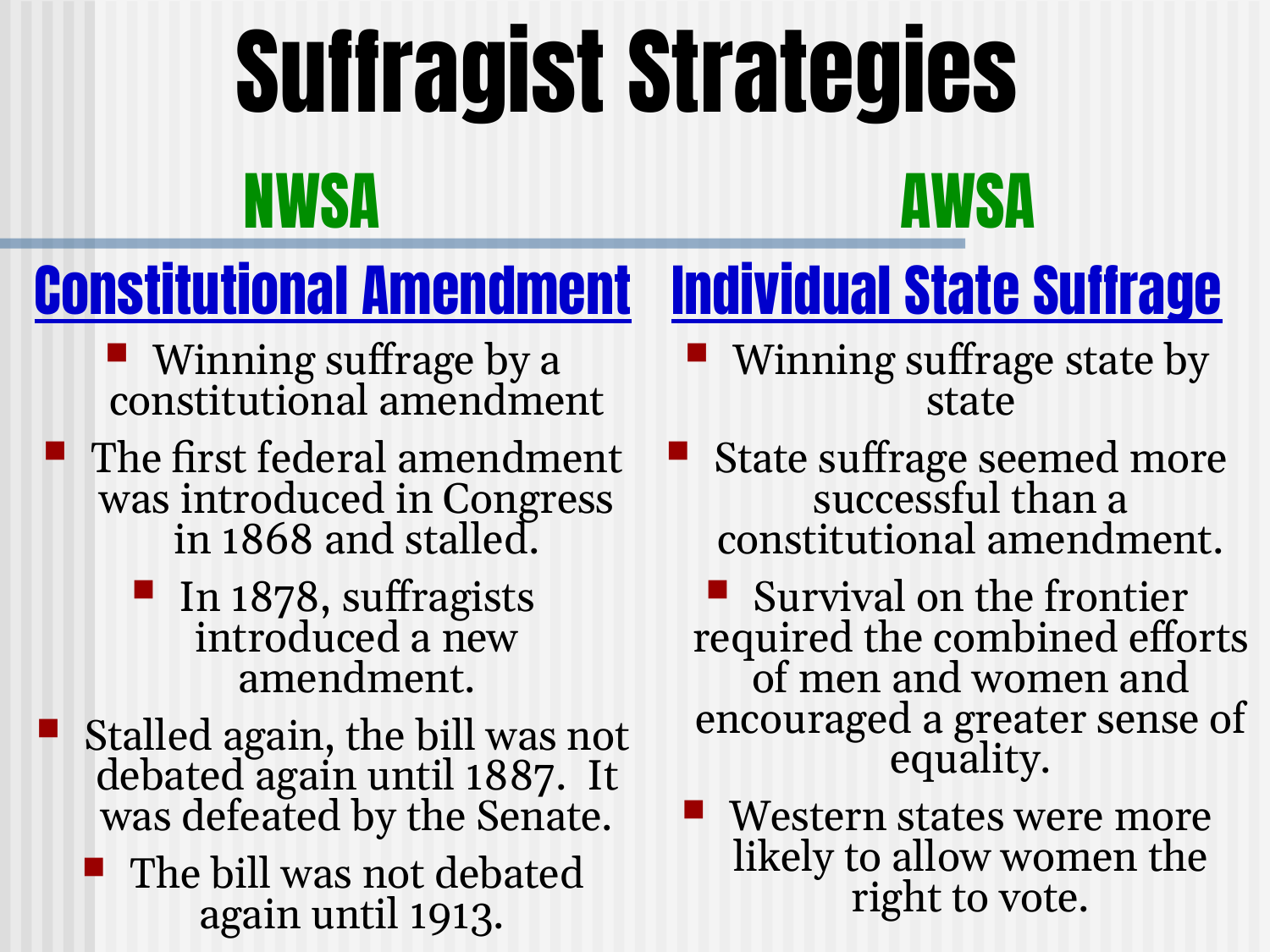

# Suffragist Strategies
NWSA
AWSA
Constitutional Amendment
Winning suffrage by a constitutional amendment
The first federal amendment was introduced in Congress in 1868 and stalled.
In 1878, suffragists introduced a new amendment.
Stalled again, the bill was not debated again until 1887.  It was defeated by the Senate.
The bill was not debated again until 1913.
Individual State Suffrage
Winning suffrage state by state
State suffrage seemed more successful than a constitutional amendment.
Survival on the frontier required the combined efforts of men and women and encouraged a greater sense of equality.
Western states were more likely to allow women the right to vote.